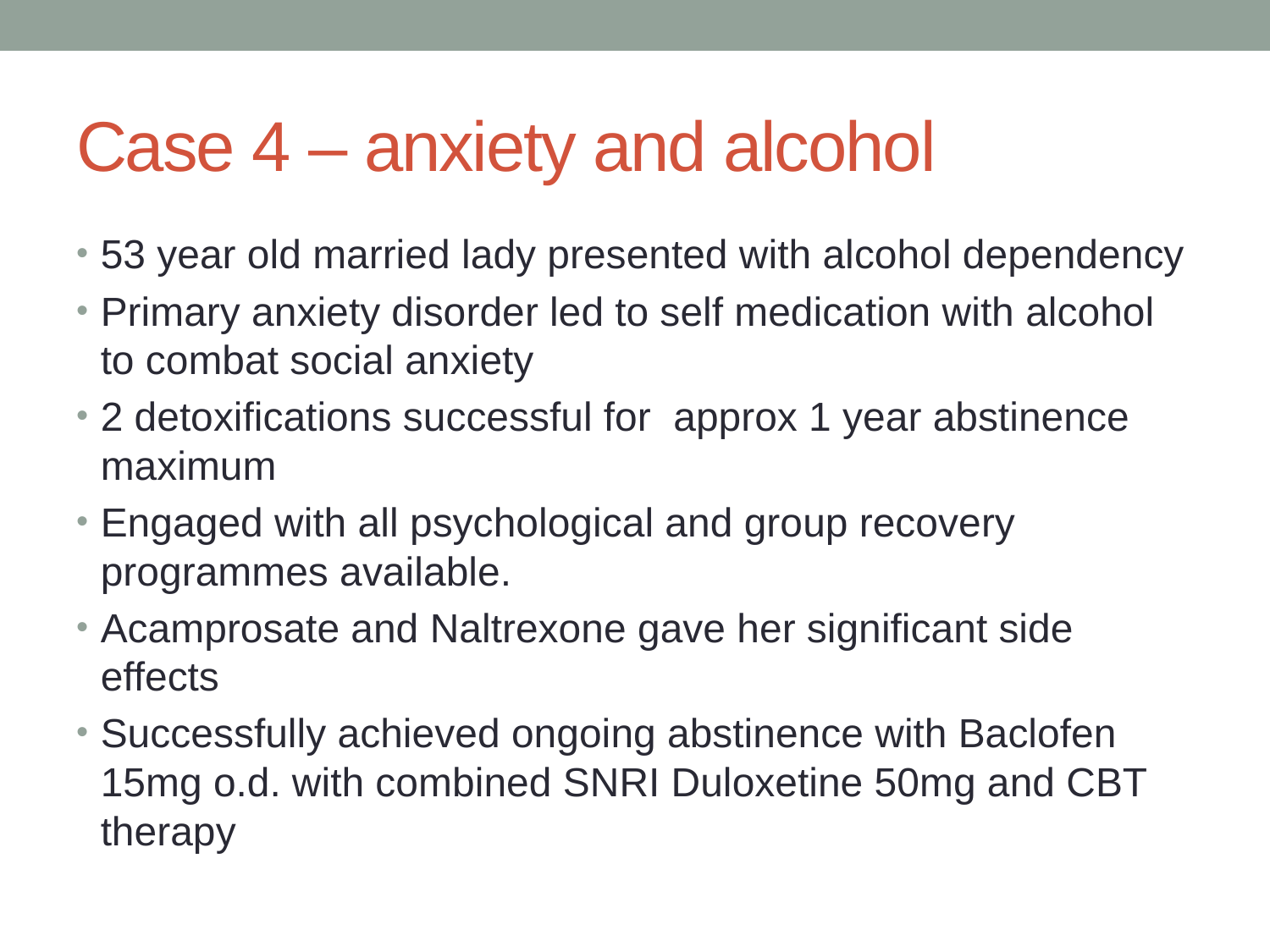

# Case 4 – anxiety and alcohol
53 year old married lady presented with alcohol dependency
Primary anxiety disorder led to self medication with alcohol to combat social anxiety
2 detoxifications successful for  approx 1 year abstinence maximum
Engaged with all psychological and group recovery programmes available.
Acamprosate and Naltrexone gave her significant side effects
Successfully achieved ongoing abstinence with Baclofen 15mg o.d. with combined SNRI Duloxetine 50mg and CBT therapy